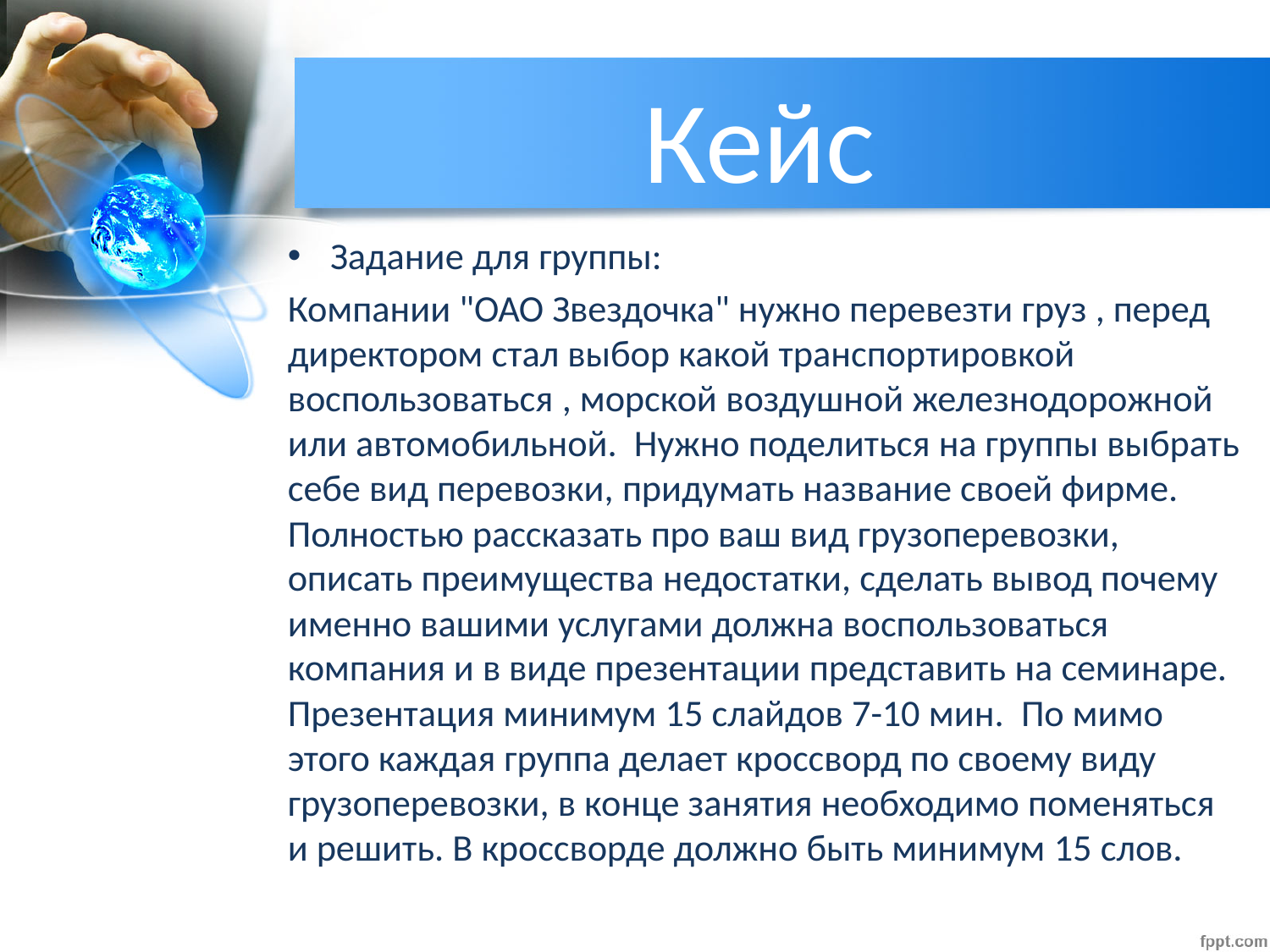

# Кейс
Задание для группы:
Компании "ОАО Звездочка" нужно перевезти груз , перед директором стал выбор какой транспортировкой воспользоваться , морской воздушной железнодорожной или автомобильной.  Нужно поделиться на группы выбрать себе вид перевозки, придумать название своей фирме. Полностью рассказать про ваш вид грузоперевозки, описать преимущества недостатки, сделать вывод почему именно вашими услугами должна воспользоваться  компания и в виде презентации представить на семинаре. Презентация минимум 15 слайдов 7-10 мин.  По мимо этого каждая группа делает кроссворд по своему виду грузоперевозки, в конце занятия необходимо поменяться и решить. В кроссворде должно быть минимум 15 слов.